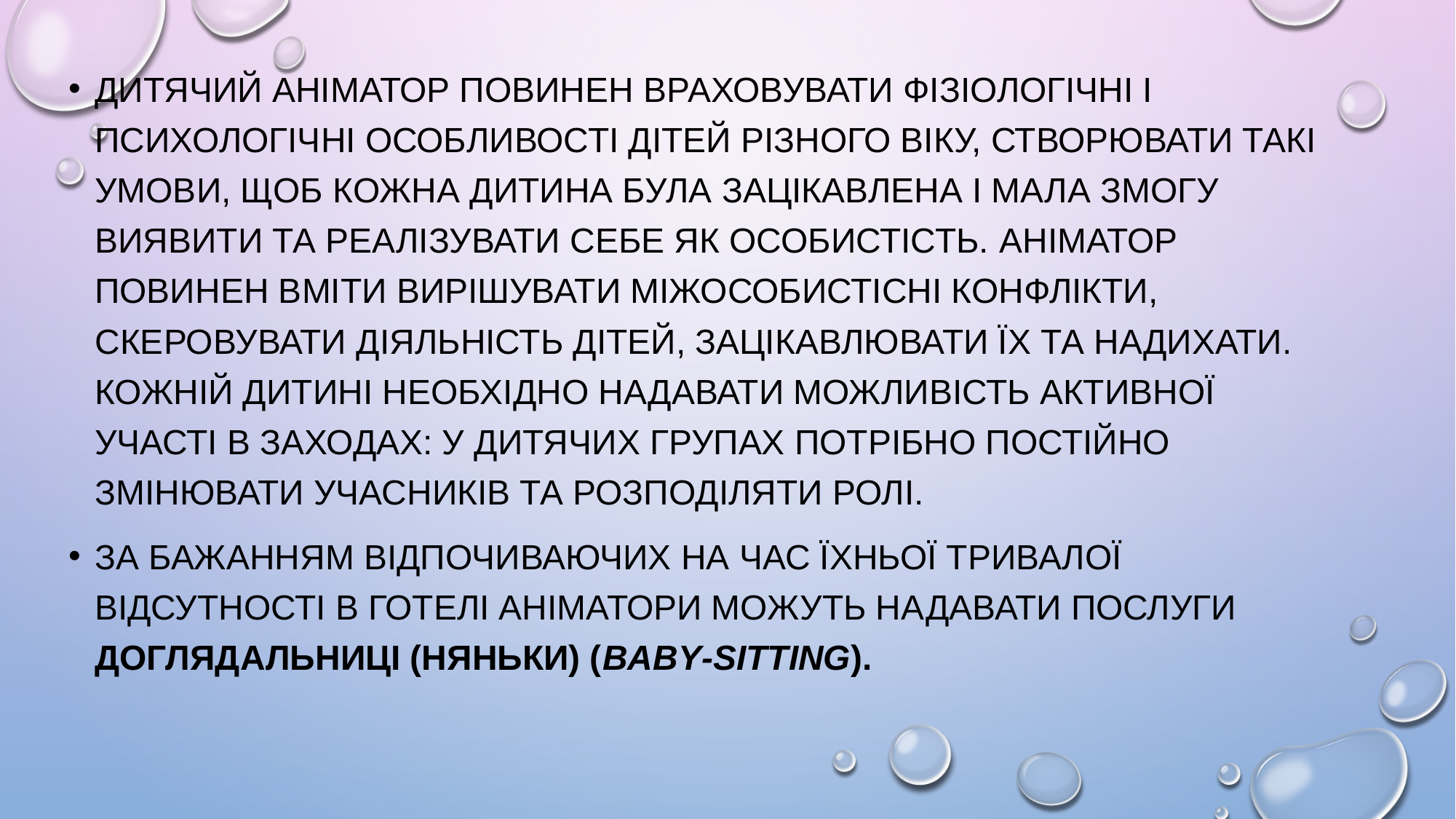

Дитячий аніматор повинен враховувати фізіологічні і психологічні особливості дітей різного віку, створювати такі умови, щоб кожна дитина була зацікавлена і мала змогу виявити та реалізувати себе як особистість. Аніматор повинен вміти вирішувати міжособистісні конфлікти, скеровувати діяльність дітей, зацікавлювати їх та надихати. Кожній дитині необхідно надавати можливість активної участі в заходах: у дитячих групах потрібно постійно змінювати учасників та розподіляти ролі.
За бажанням відпочиваючих на час їхньої тривалої відсутності в готелі аніматори можуть надавати послуги доглядальниці (няньки) (baby-sitting).